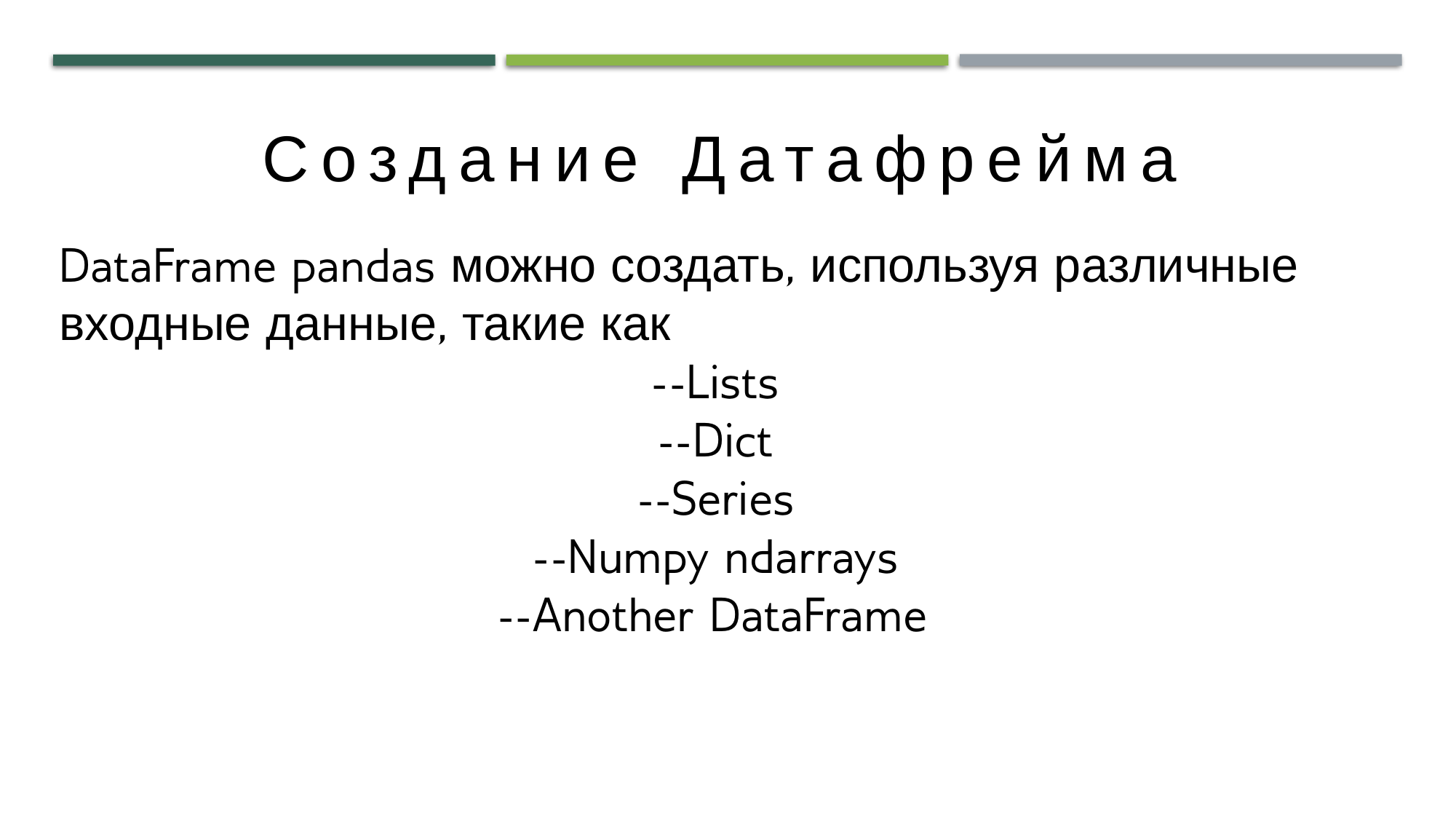

Создание Датафрейма
DataFrame pandas можно создать, используя различные входные данные, такие как
--Lists
--Dict
--Series
--Numpy ndarrays
--Another DataFrame